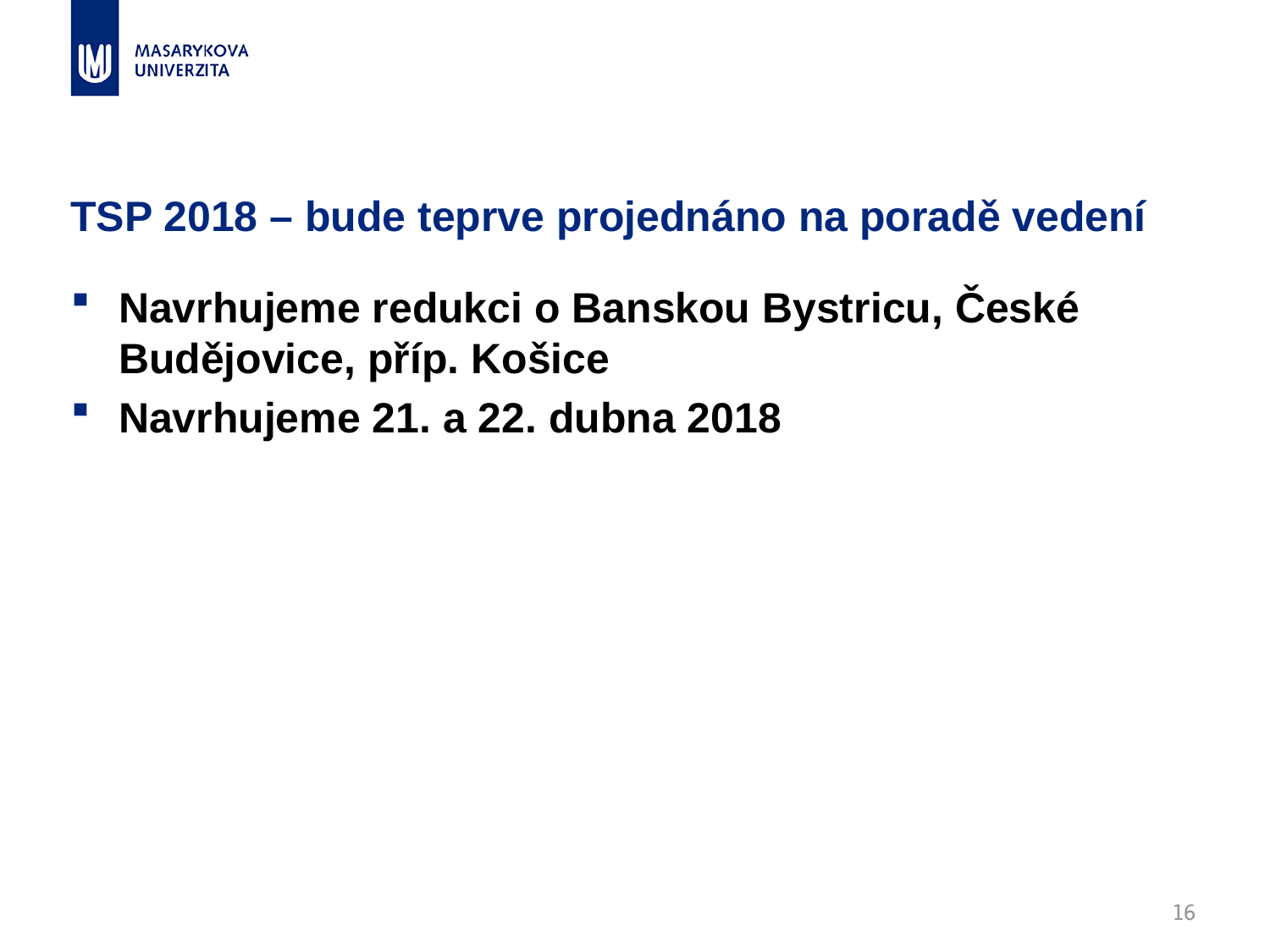

# TSP 2018 – bude teprve projednáno na poradě vedení
Navrhujeme redukci o Banskou Bystricu, České Budějovice, příp. Košice
Navrhujeme 21. a 22. dubna 2018

16